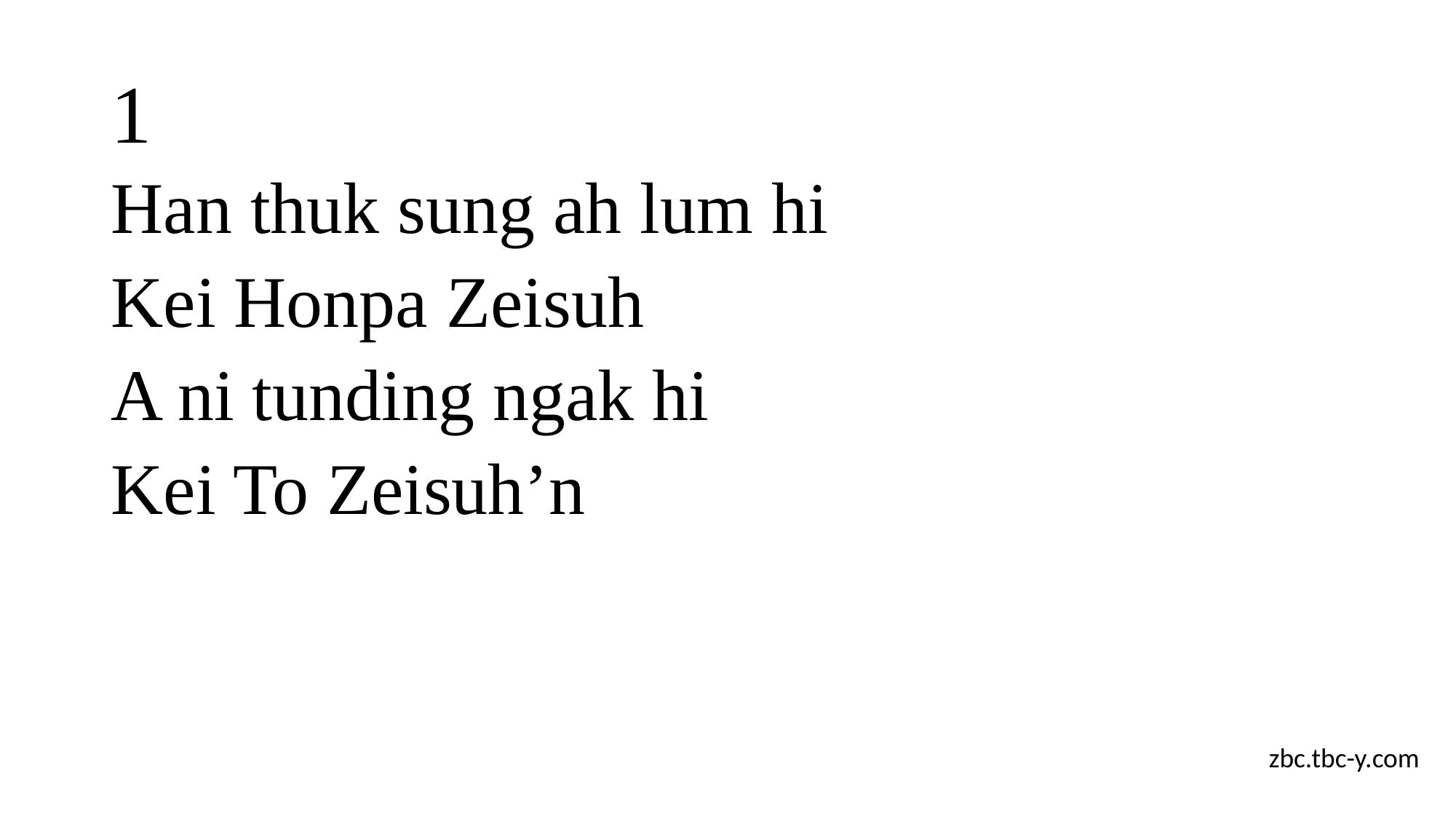

# 1
Han thuk sung ah lum hi
Kei Honpa Zeisuh
A ni tunding ngak hi
Kei To Zeisuh’n

zbc.tbc-y.com